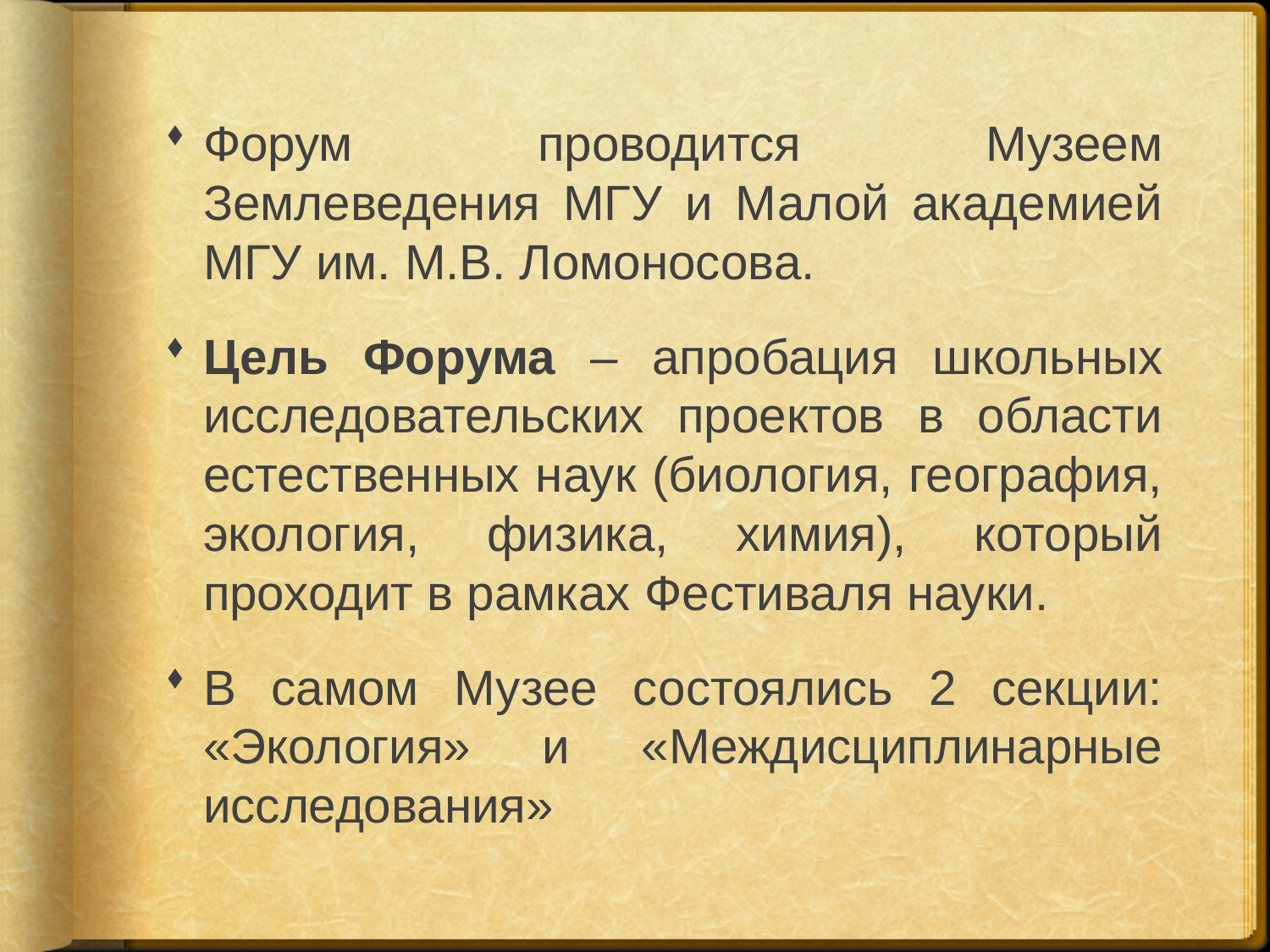

Форум проводится Музеем Землеведения МГУ и Малой академией МГУ им. М.В. Ломоносова.
Цель Форума – апробация школьных исследовательских проектов в области естественных наук (биология, география, экология, физика, химия), который проходит в рамках Фестиваля науки.
В самом Музее состоялись 2 секции: «Экология» и «Междисциплинарные исследования»